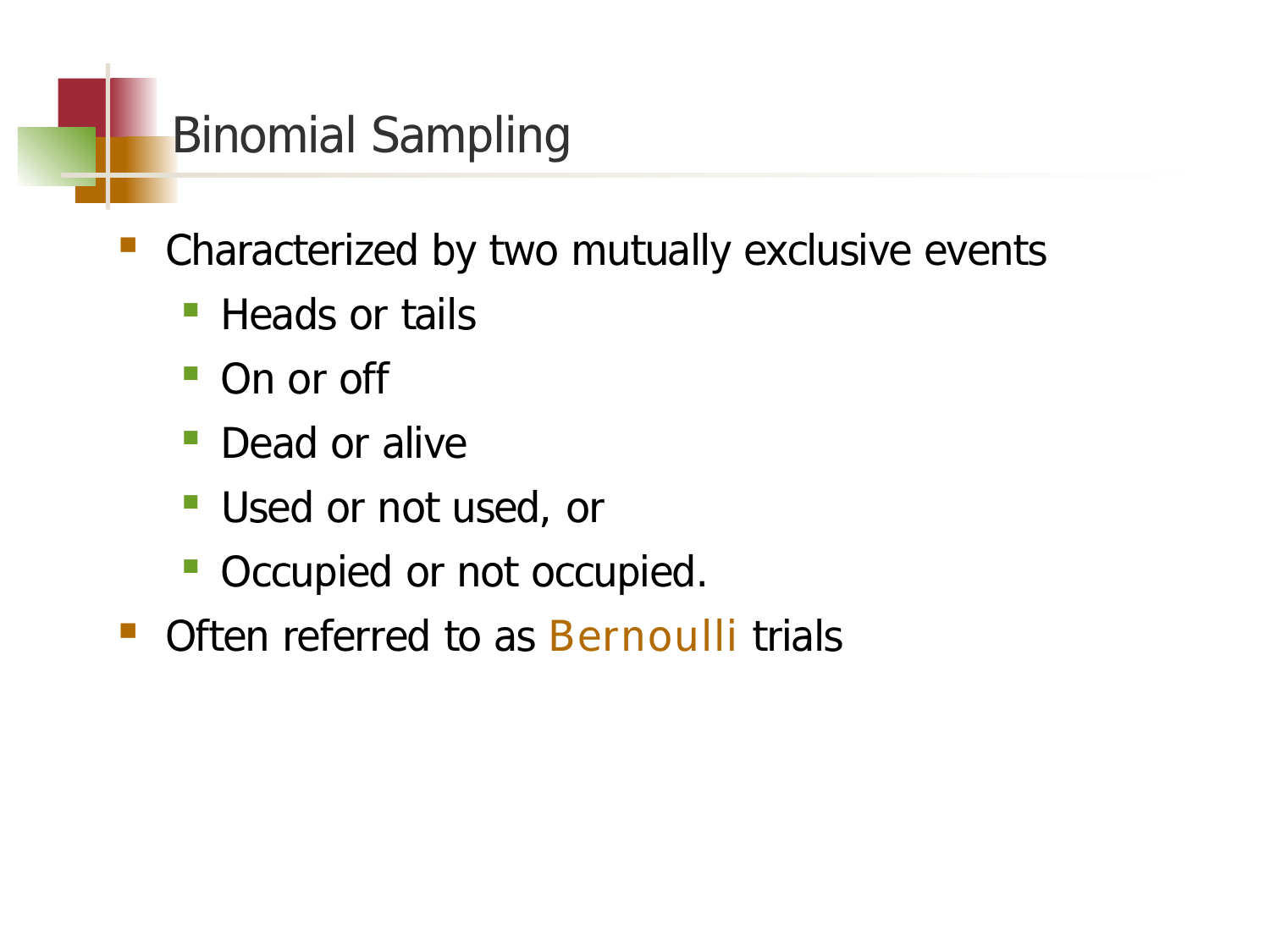

# Binomial Sampling
Characterized by two mutually exclusive events
Heads or tails
On or off
Dead or alive
Used or not used, or
Occupied or not occupied.
Often referred to as Bernoulli trials